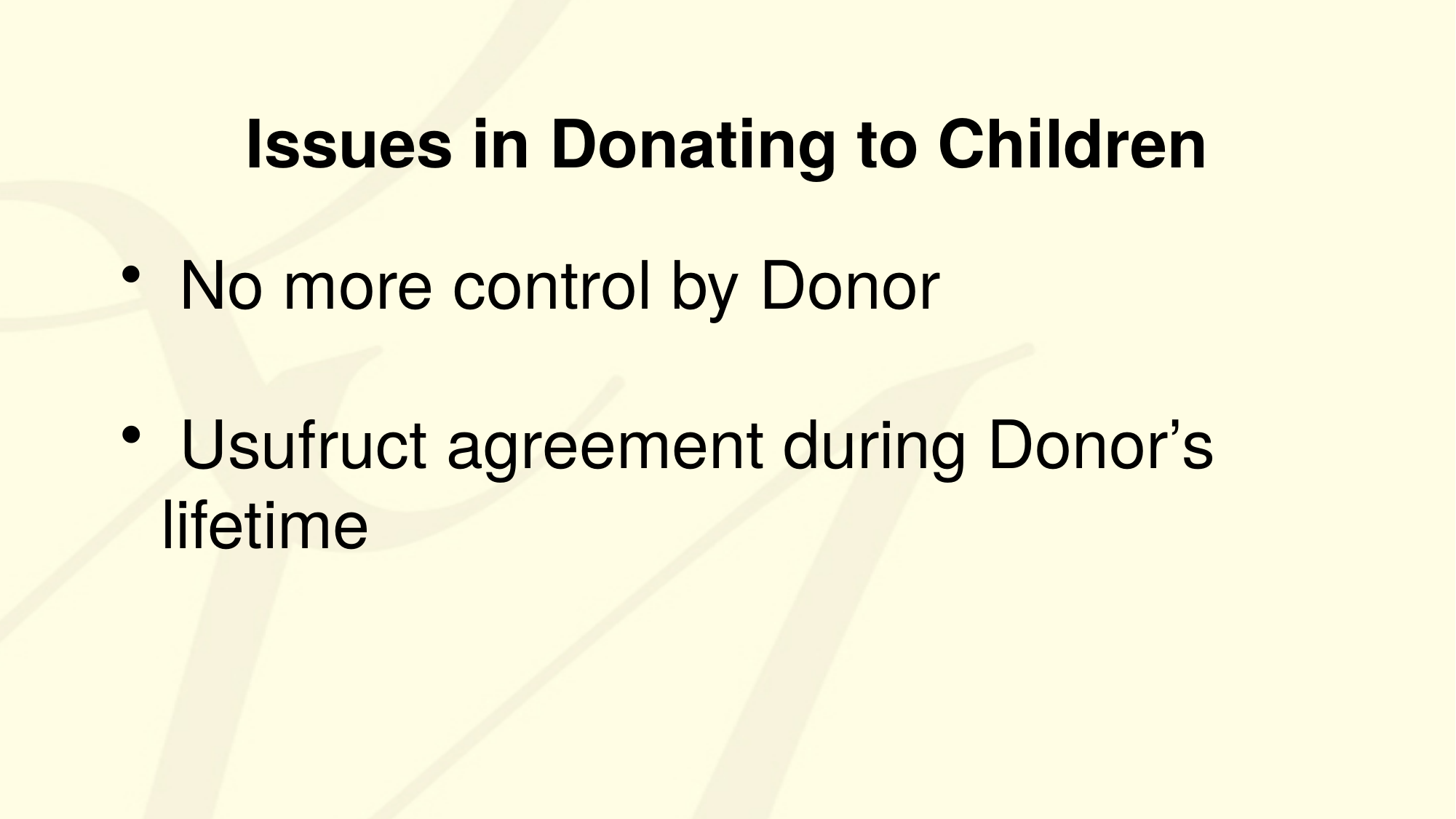

# Issues in Donating to Children
 No more control by Donor

 Usufruct agreement during Donor’s lifetime